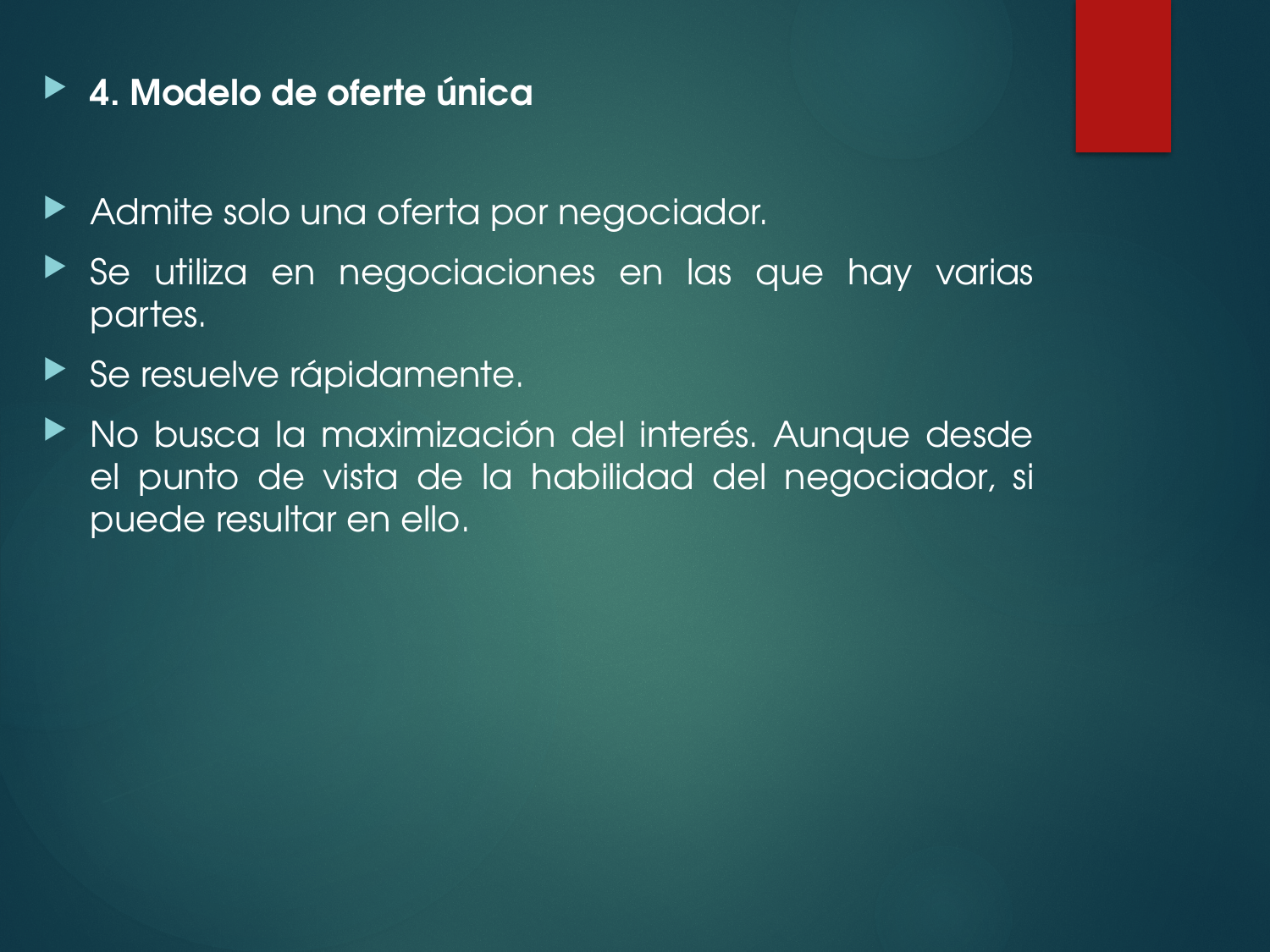

4. Modelo de oferte única

Admite solo una oferta por negociador.
Se utiliza en negociaciones en las que hay varias partes.
Se resuelve rápidamente.
No busca la maximización del interés. Aunque desde el punto de vista de la habilidad del negociador, si puede resultar en ello.